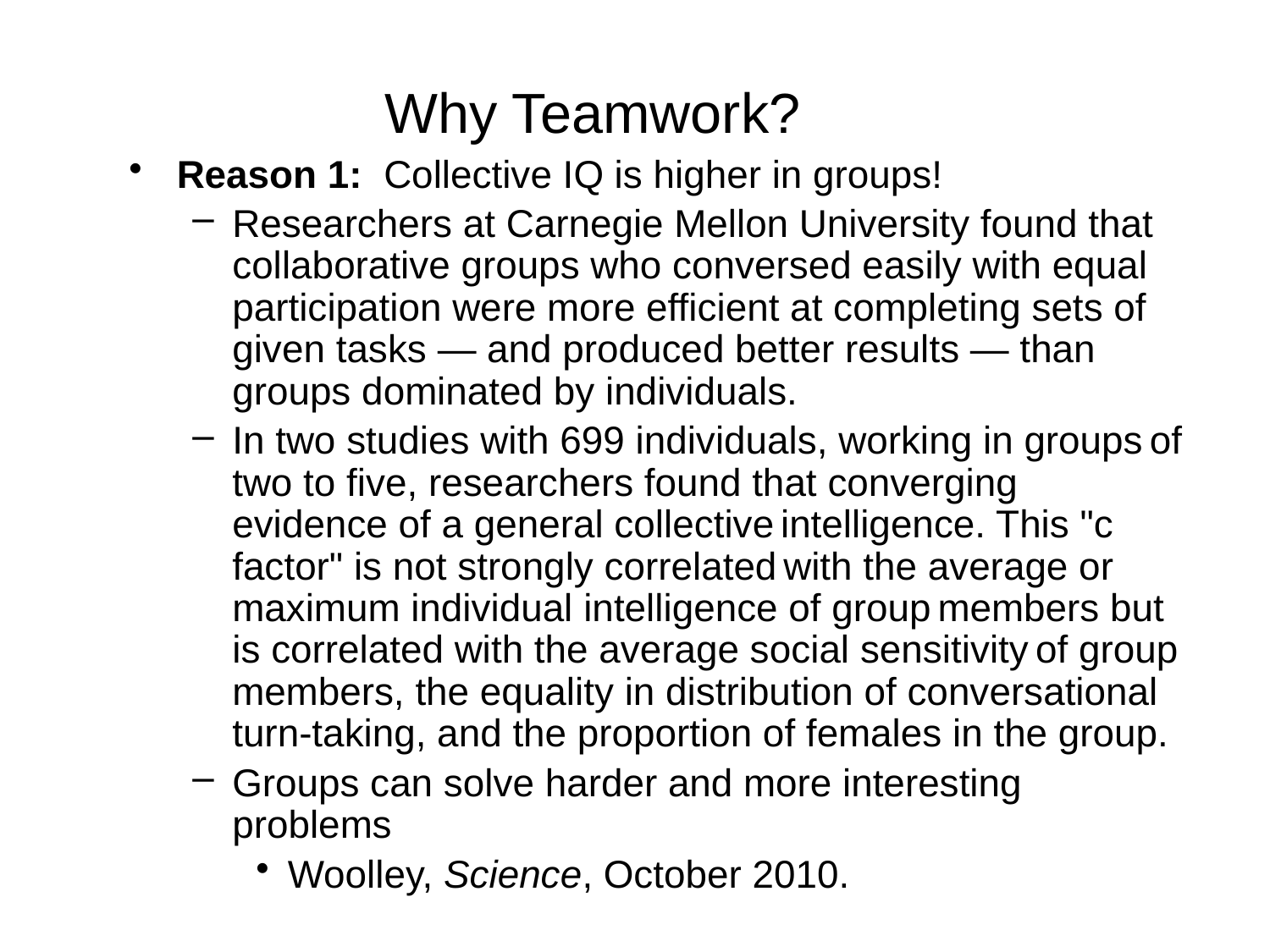

# Why Teamwork?
Reason 1:  Collective IQ is higher in groups!
Researchers at Carnegie Mellon University found that collaborative groups who conversed easily with equal participation were more efficient at completing sets of given tasks — and produced better results — than groups dominated by individuals.
In two studies with 699 individuals, working in groups of two to five, researchers found that converging evidence of a general collective intelligence. This "c factor" is not strongly correlated with the average or maximum individual intelligence of group members but is correlated with the average social sensitivity of group members, the equality in distribution of conversational turn-taking, and the proportion of females in the group.
Groups can solve harder and more interesting problems
Woolley, Science, October 2010.